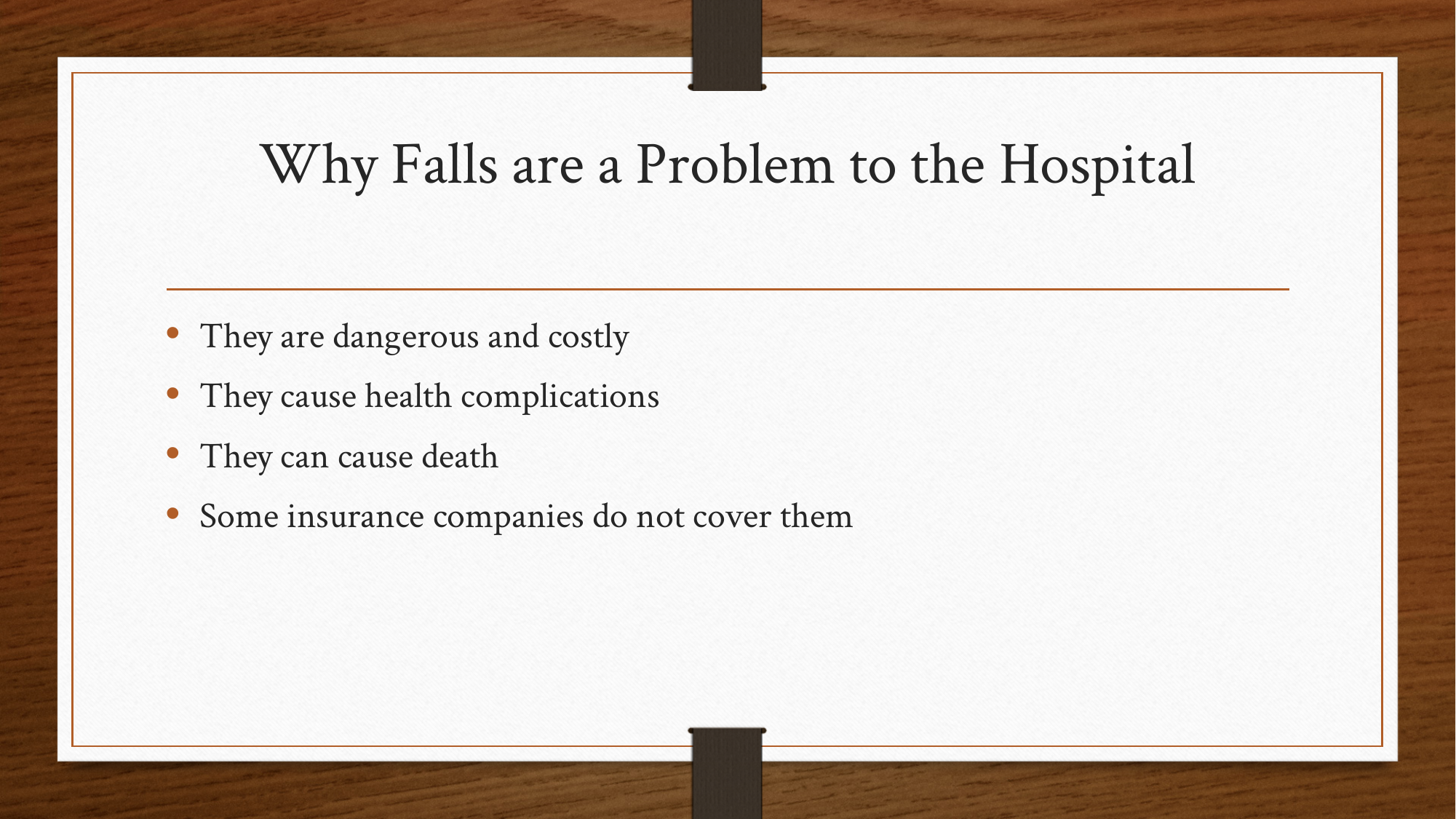

# Why Falls are a Problem to the Hospital
They are dangerous and costly
They cause health complications
They can cause death
Some insurance companies do not cover them